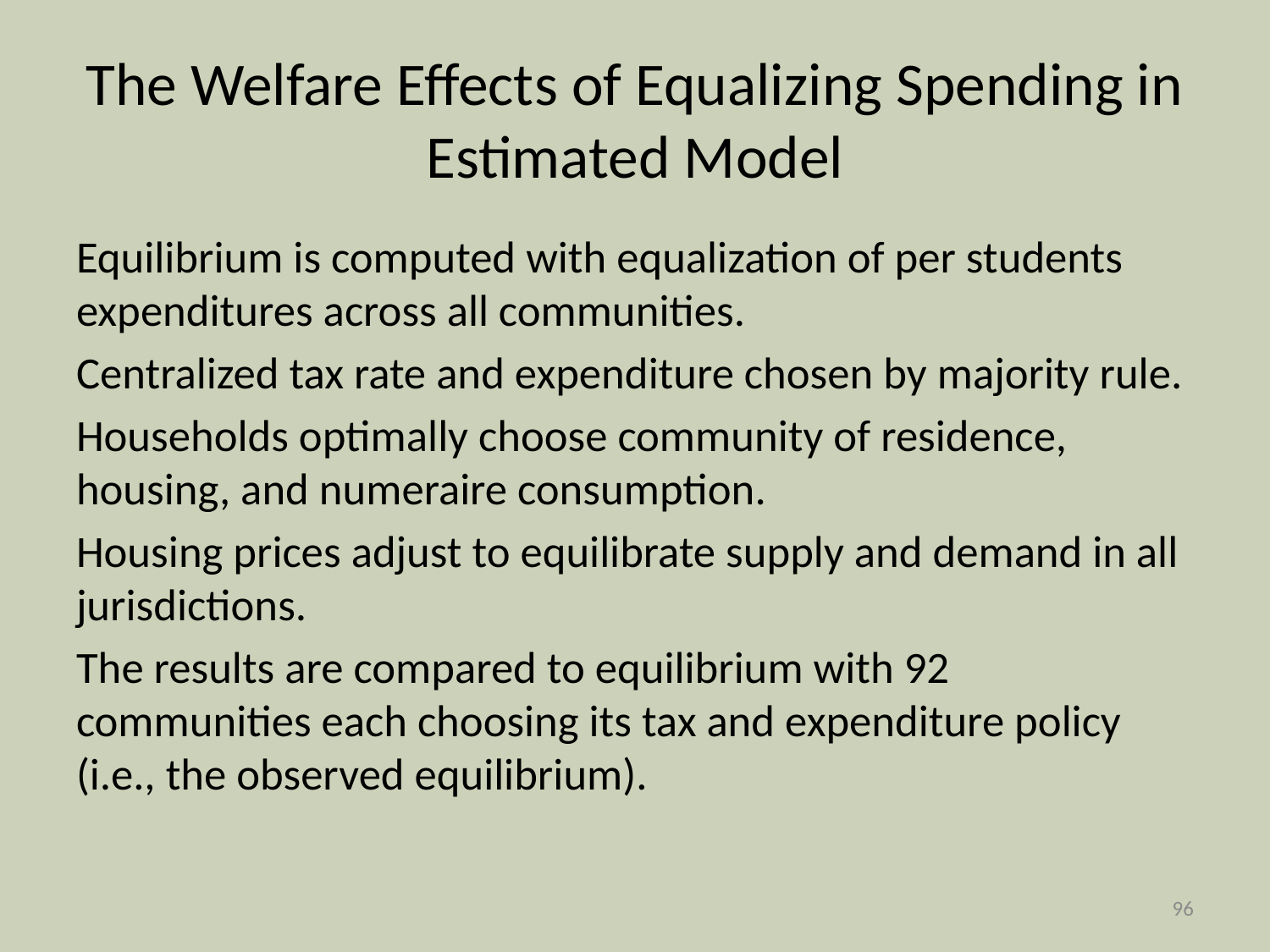

# The Welfare Effects of Equalizing Spending in Estimated Model
Equilibrium is computed with equalization of per students expenditures across all communities.
Centralized tax rate and expenditure chosen by majority rule.
Households optimally choose community of residence, housing, and numeraire consumption.
Housing prices adjust to equilibrate supply and demand in all jurisdictions.
The results are compared to equilibrium with 92 communities each choosing its tax and expenditure policy (i.e., the observed equilibrium).
96